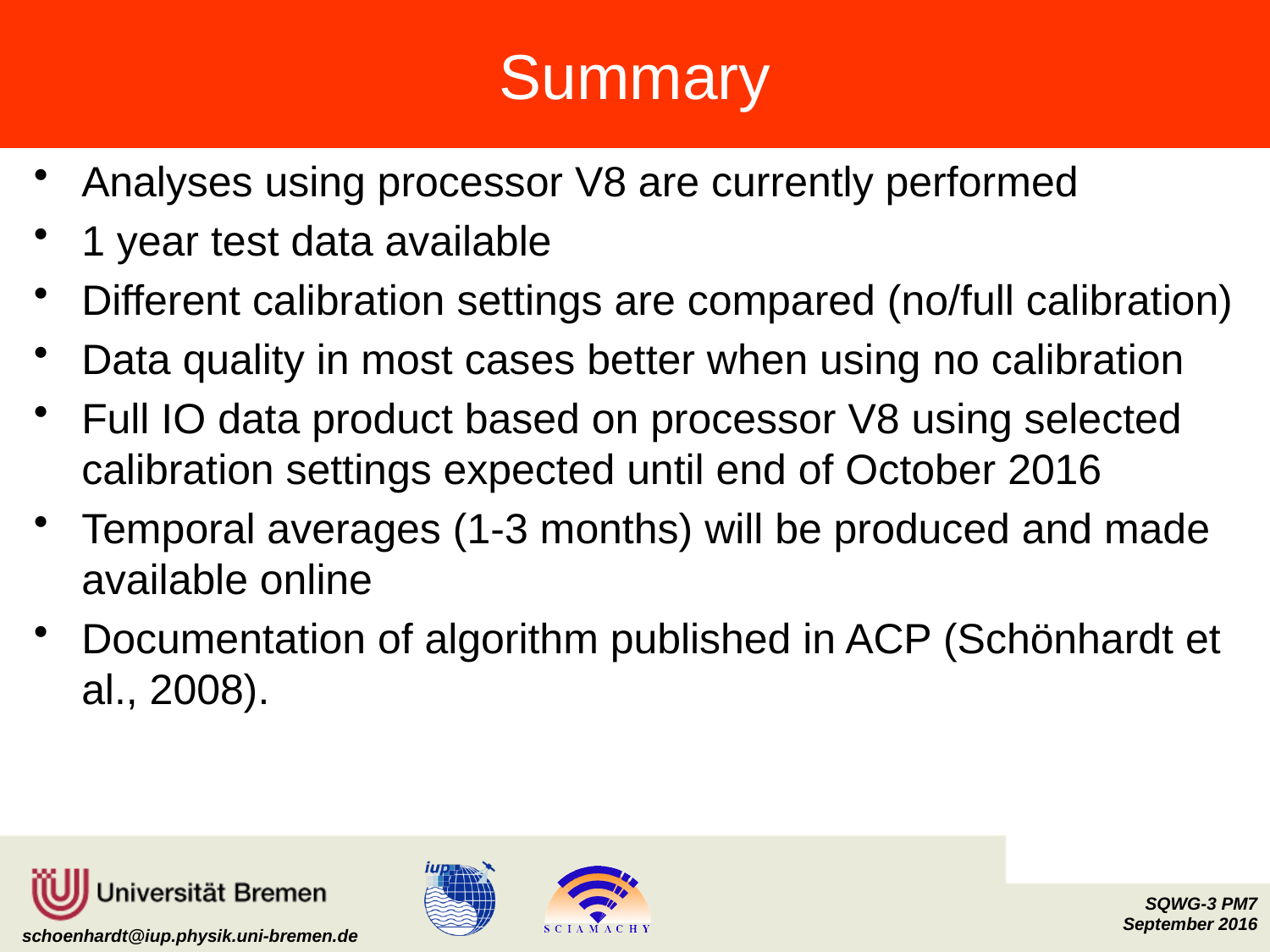

# Summary
Analyses using processor V8 are currently performed
1 year test data available
Different calibration settings are compared (no/full calibration)
Data quality in most cases better when using no calibration
Full IO data product based on processor V8 using selected calibration settings expected until end of October 2016
Temporal averages (1-3 months) will be produced and made available online
Documentation of algorithm published in ACP (Schönhardt et al., 2008).